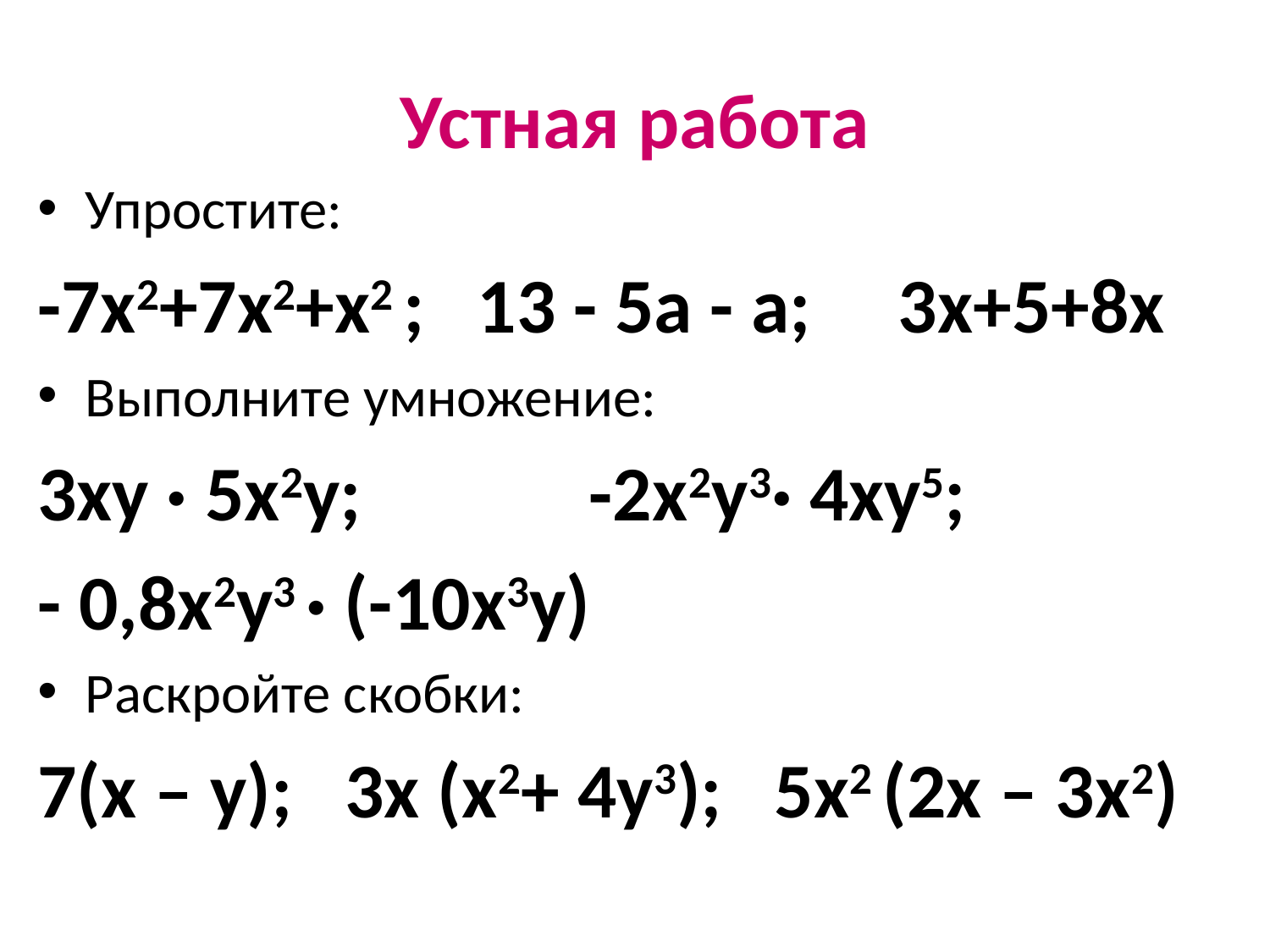

# Устная работа
Упростите:
-7х2+7х2+х2 ;   13 - 5а - а;     3х+5+8х
Выполните умножение:
3ху · 5х2у;             -2х2у3· 4ху5;
- 0,8х2у3 · (-10х3у)
Раскройте скобки:
7(х – у);   3х (х2+ 4у3);   5х2 (2х – 3х2)